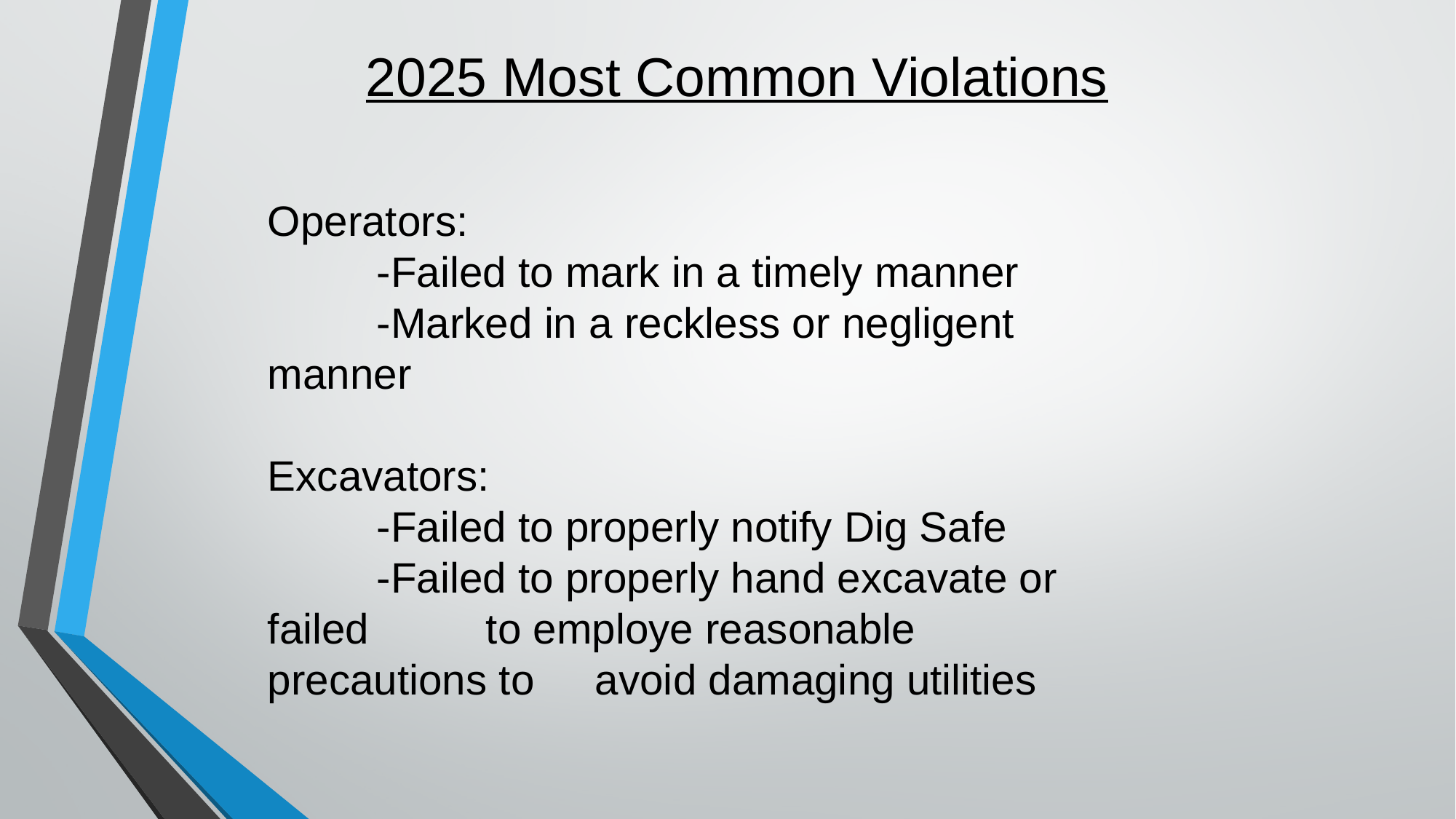

2025 Most Common Violations
Operators:
	-Failed to mark in a timely manner
	-Marked in a reckless or negligent manner

Excavators:
	-Failed to properly notify Dig Safe
	-Failed to properly hand excavate or failed 	to employe reasonable precautions to 	avoid damaging utilities